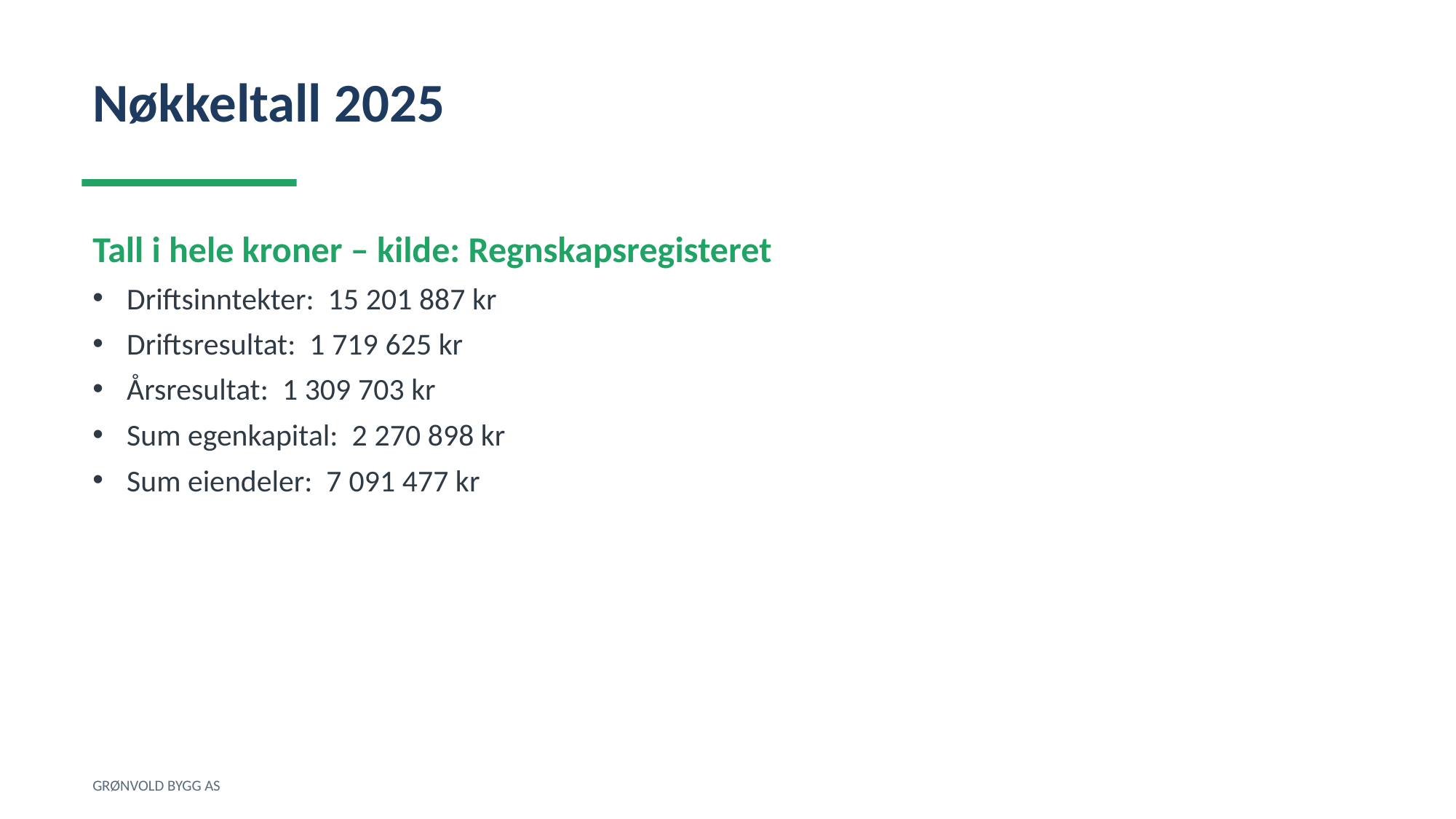

Nøkkeltall 2025

Tall i hele kroner – kilde: Regnskapsregisteret
Driftsinntekter:  15 201 887 kr
Driftsresultat:  1 719 625 kr
Årsresultat:  1 309 703 kr
Sum egenkapital:  2 270 898 kr
Sum eiendeler:  7 091 477 kr
GRØNVOLD BYGG AS